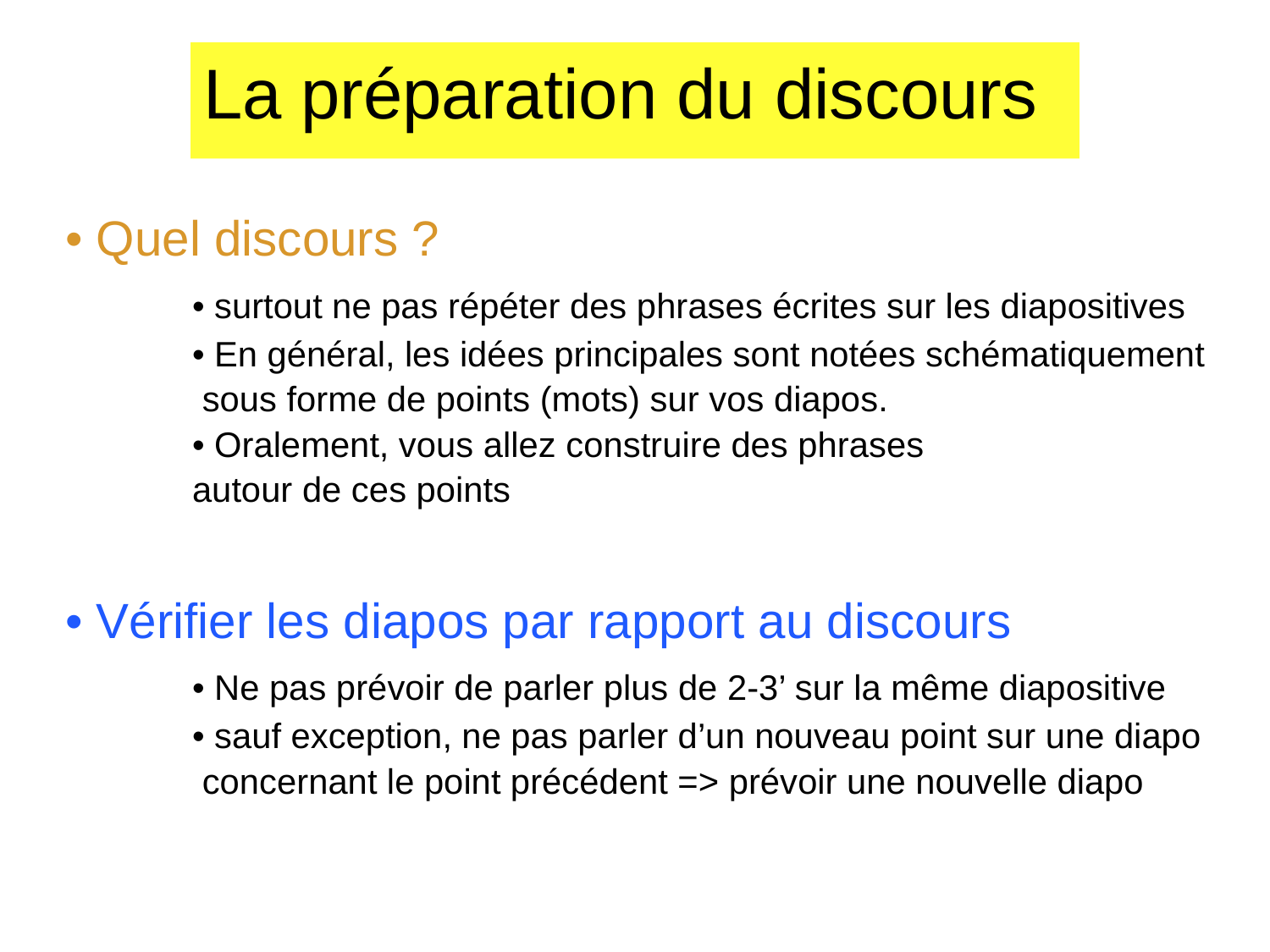

La préparation du discours
• Quel discours ?
	• surtout ne pas répéter des phrases écrites sur les diapositives
	• En général, les idées principales sont notées schématiquement
	 sous forme de points (mots) sur vos diapos.
	• Oralement, vous allez construire des phrases
	autour de ces points

• Vérifier les diapos par rapport au discours
	• Ne pas prévoir de parler plus de 2-3’ sur la même diapositive
	• sauf exception, ne pas parler d’un nouveau point sur une diapo
	 concernant le point précédent => prévoir une nouvelle diapo